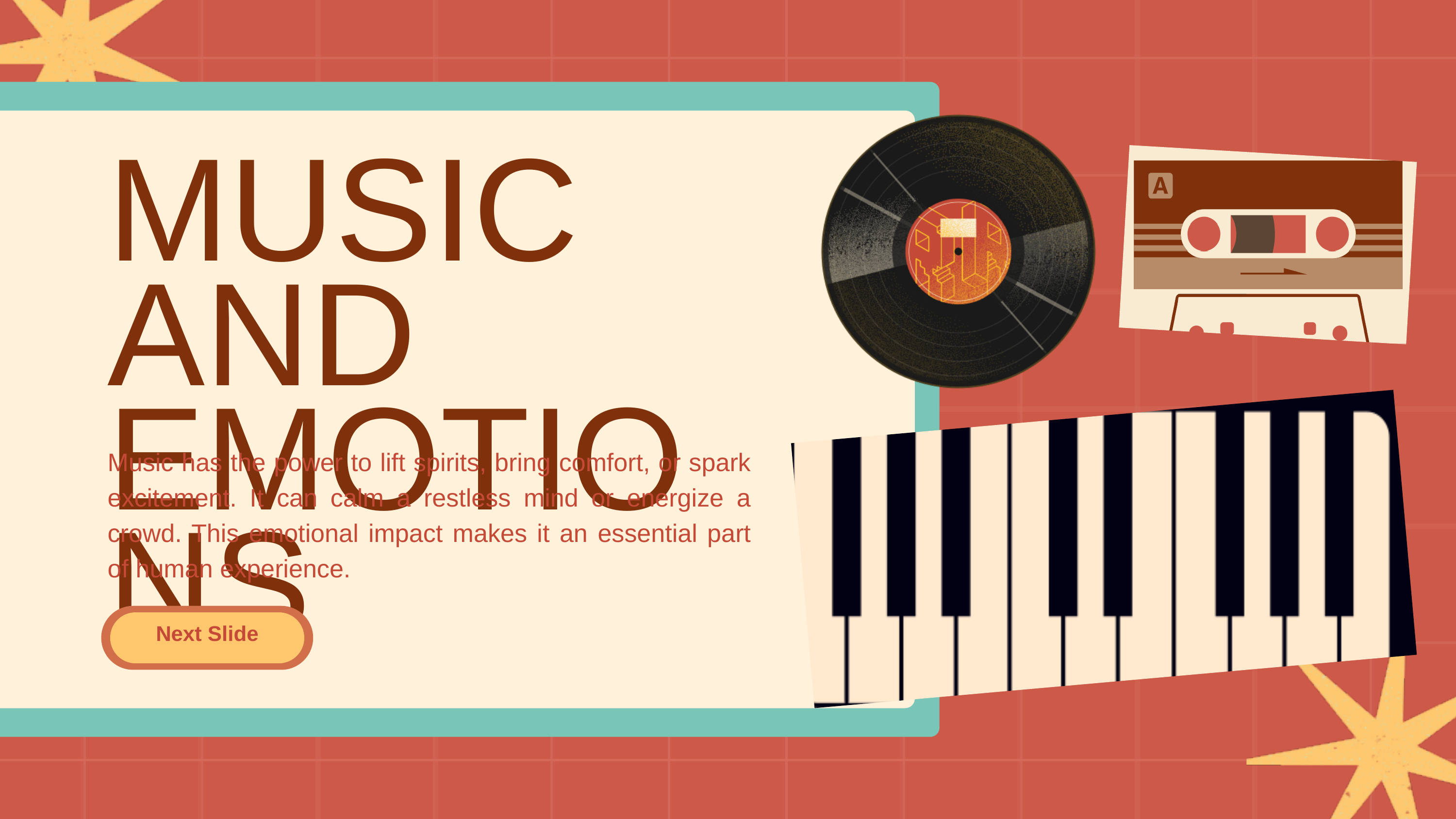

MUSIC AND EMOTIONS

Music has the power to lift spirits, bring comfort, or spark excitement. It can calm a restless mind or energize a crowd. This emotional impact makes it an essential part of human experience.

Next Slide